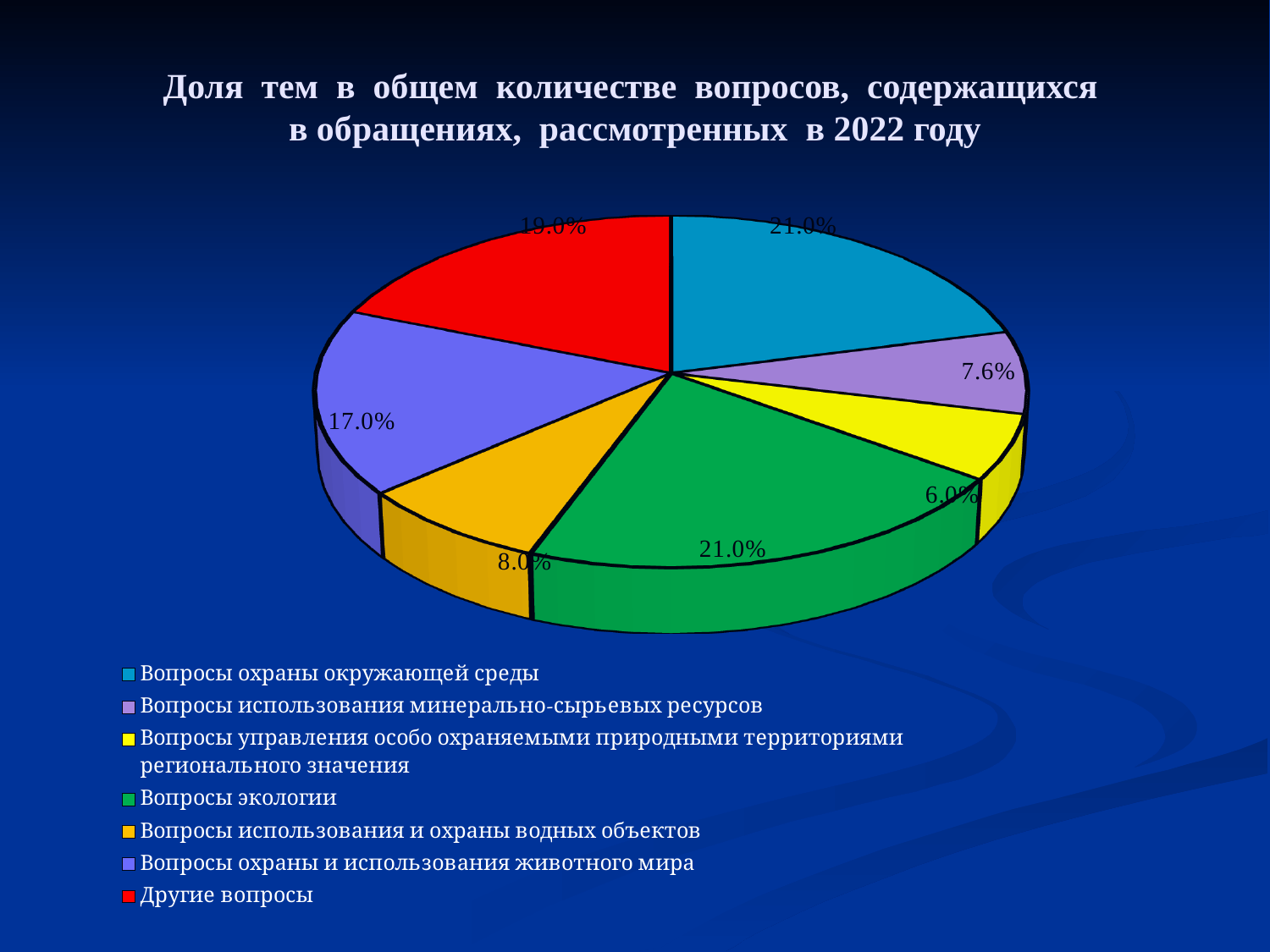

# Доля  тем  в  общем  количестве  вопросов,  содержащихся в обращениях,  рассмотренных  в 2022 году

[unsupported chart]